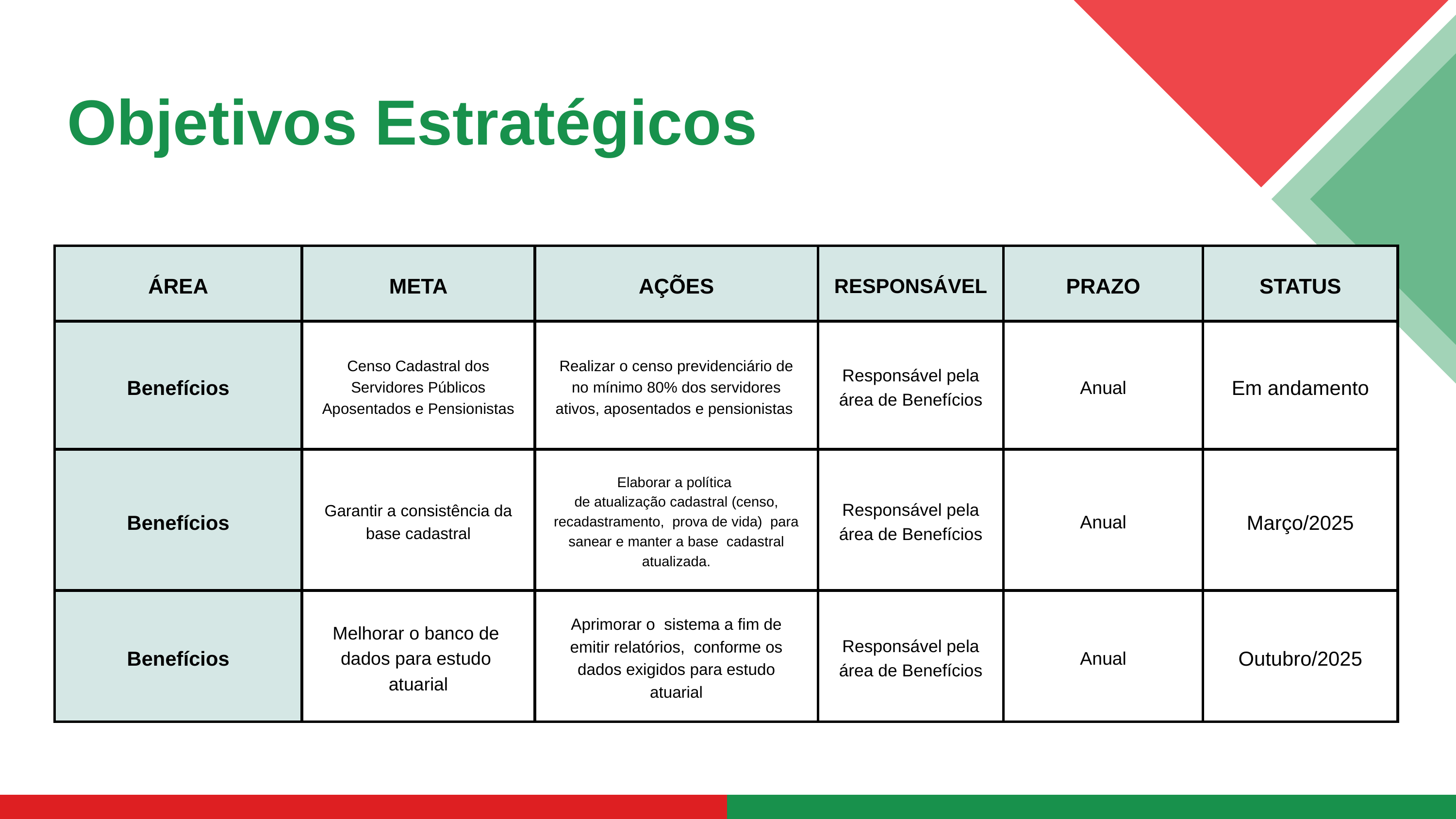

Objetivos Estratégicos
| ÁREA | META | AÇÕES | RESPONSÁVEL | PRAZO | STATUS |
| --- | --- | --- | --- | --- | --- |
| Benefícios | Censo Cadastral dos Servidores Públicos Aposentados e Pensionistas | Realizar o censo previdenciário de no mínimo 80% dos servidores ativos, aposentados e pensionistas | Responsável pela área de Benefícios | Anual | Em andamento |
| Benefícios | Garantir a consistência da base cadastral | Elaborar a política de atualização cadastral (censo, recadastramento, prova de vida) para sanear e manter a base cadastral atualizada. | Responsável pela área de Benefícios | Anual | Março/2025 |
| Benefícios | Melhorar o banco de dados para estudo atuarial | Aprimorar o sistema a fim de emitir relatórios, conforme os dados exigidos para estudo atuarial | Responsável pela área de Benefícios | Anual | Outubro/2025 |